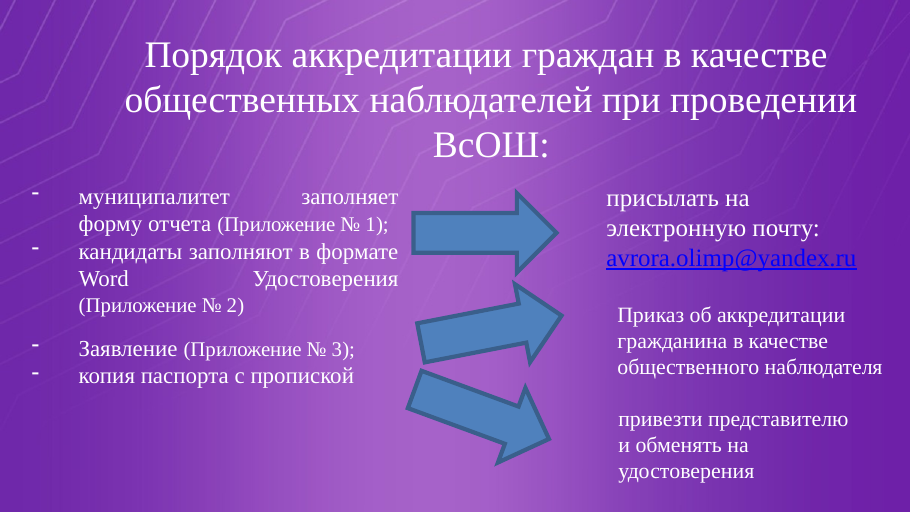

Порядок аккредитации граждан в качестве
общественных наблюдателей при проведении
ВсОШ:
муниципалитет заполняет форму отчета (Приложение № 1);
кандидаты заполняют в формате Word Удостоверения (Приложение № 2)
присылать на
электронную почту:
avrora.olimp@yandex.ru

Приказ об аккредитации
гражданина в качестве
общественного наблюдателя
Заявление (Приложение № 3);
копия паспорта с пропиской

привезти представителю
и обменять на
удостоверения